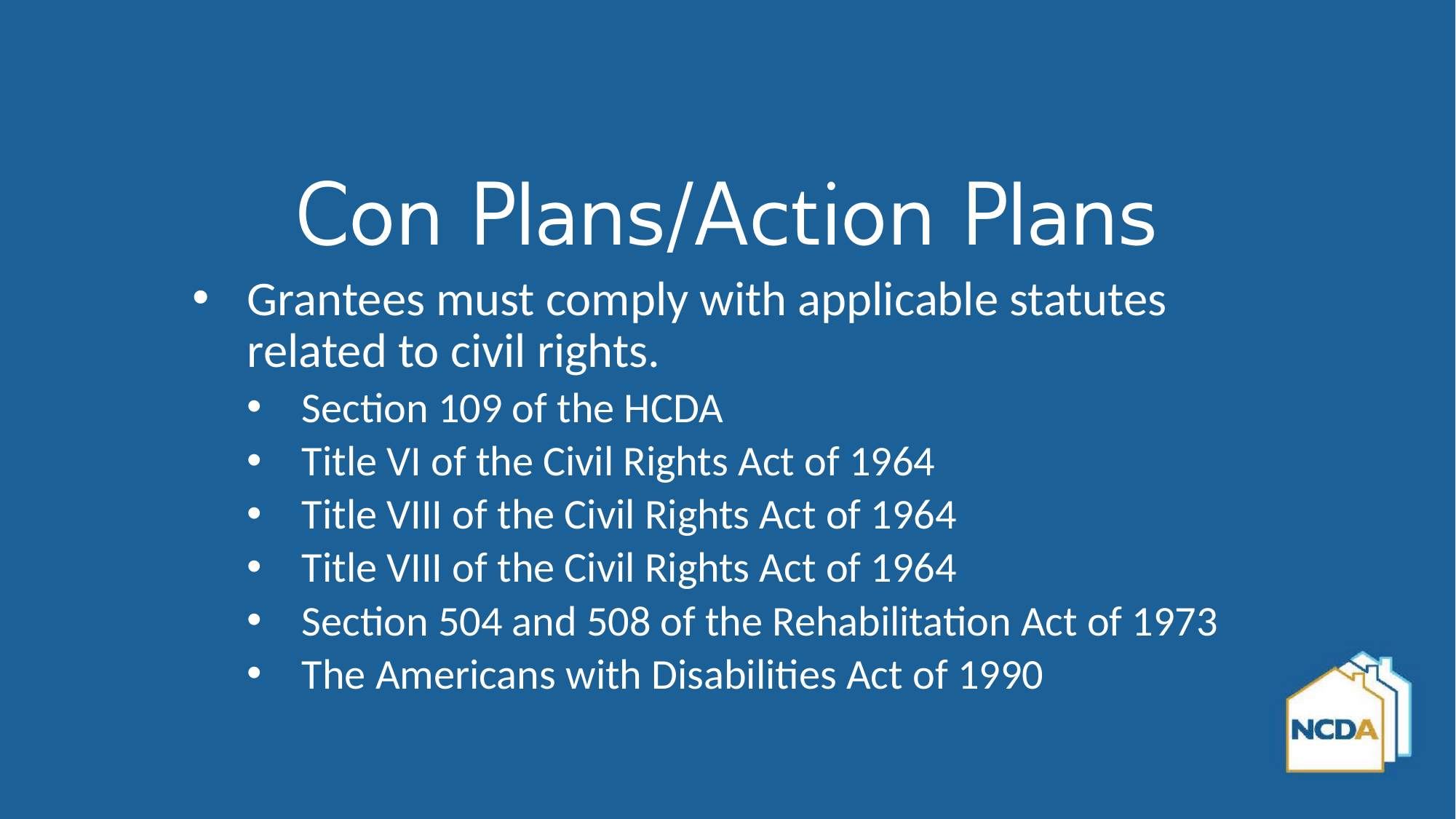

# Con Plans/Action Plans
Grantees must comply with applicable statutes related to civil rights.
Section 109 of the HCDA
Title VI of the Civil Rights Act of 1964
Title VIII of the Civil Rights Act of 1964
Title VIII of the Civil Rights Act of 1964
Section 504 and 508 of the Rehabilitation Act of 1973
The Americans with Disabilities Act of 1990